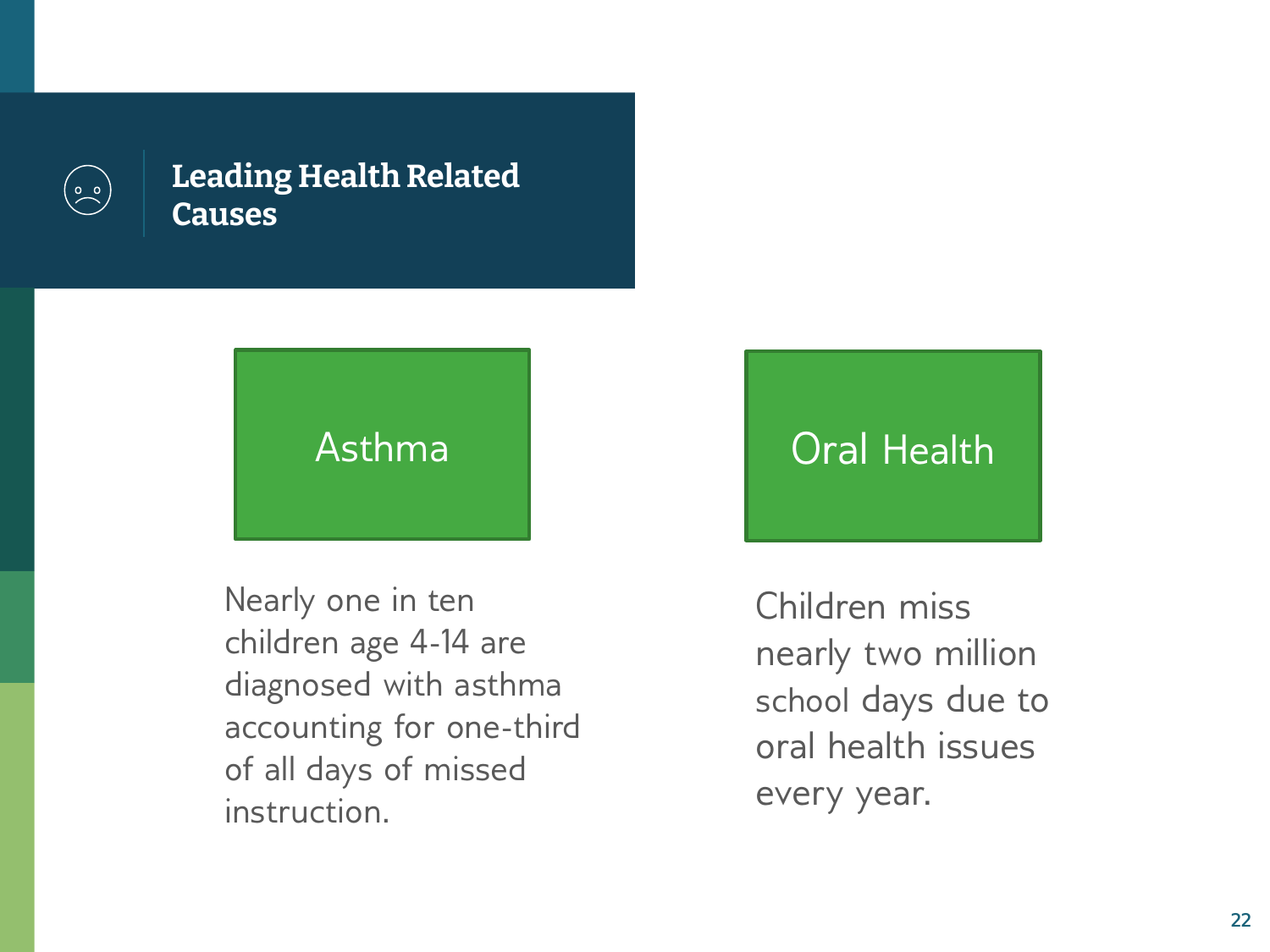

# Leading Health Related Causes

Asthma
Oral Health
Nearly one in ten children age 4-14 are diagnosed with asthma accounting for one-third of all days of missed instruction.
Children miss nearly two million school days due to oral health issues every year.